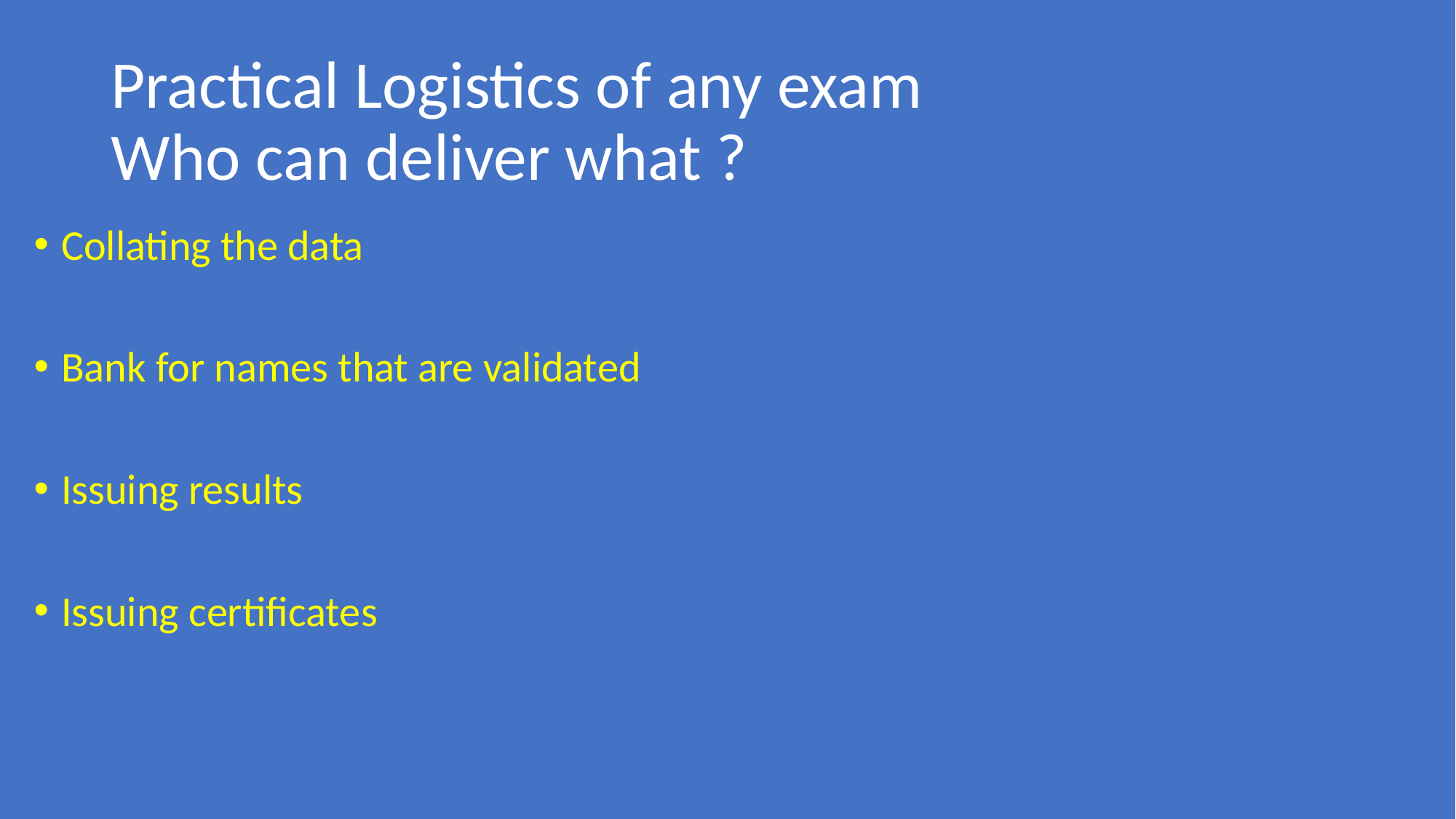

# Practical Logistics of any exam Who can deliver what ?
Collating the data

Bank for names that are validated

Issuing results

Issuing certificates